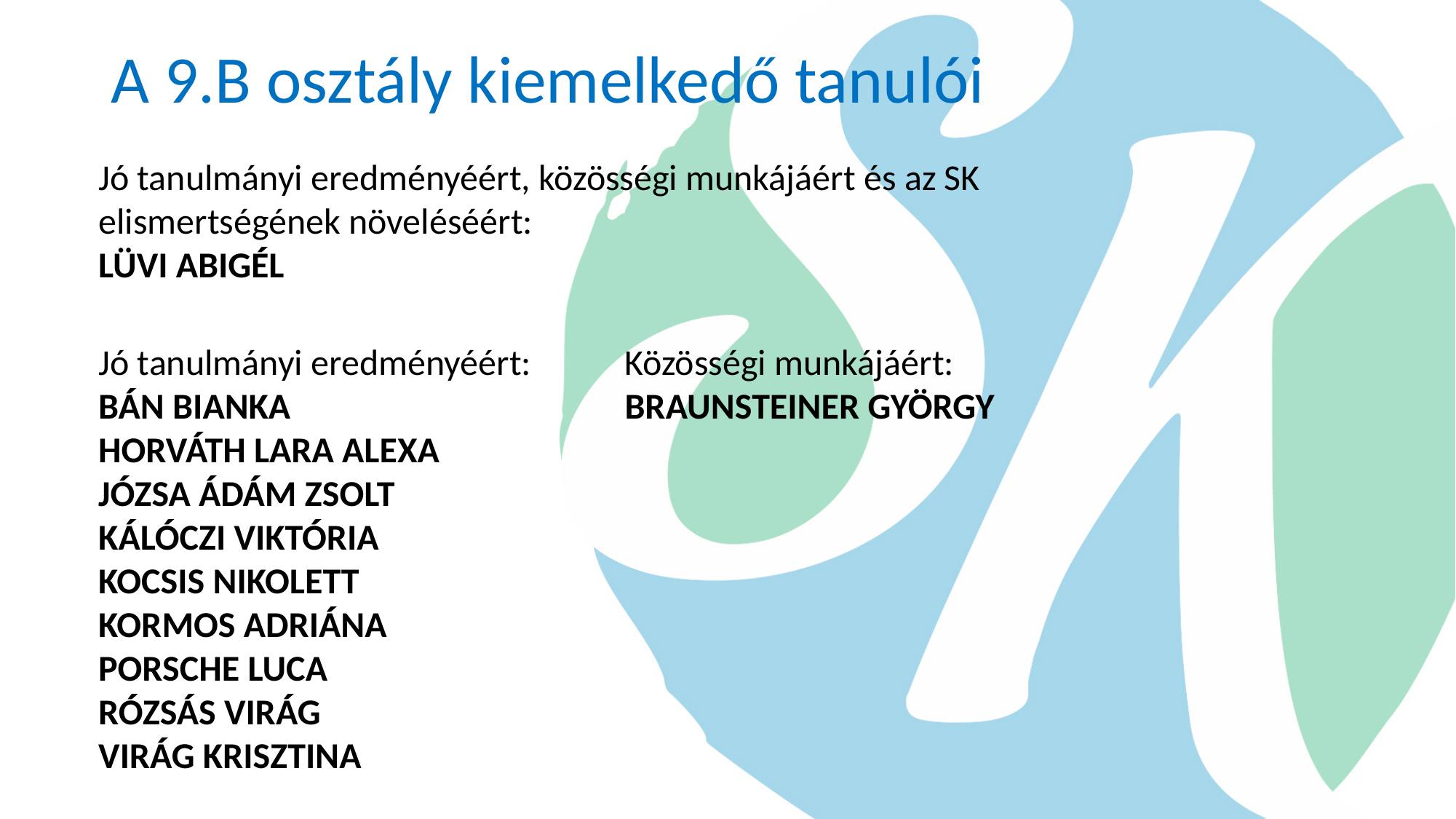

# A 9.B osztály kiemelkedő tanulói
Jó tanulmányi eredményéért, közösségi munkájáért és az SK elismertségének növeléséért:
LÜVI ABIGÉL
Jó tanulmányi eredményéért:
BÁN BIANKA
HORVÁTH LARA ALEXA
JÓZSA ÁDÁM ZSOLT
KÁLÓCZI VIKTÓRIA
KOCSIS NIKOLETT
KORMOS ADRIÁNA
PORSCHE LUCA
RÓZSÁS VIRÁG
VIRÁG KRISZTINA
Közösségi munkájáért:
BRAUNSTEINER GYÖRGY